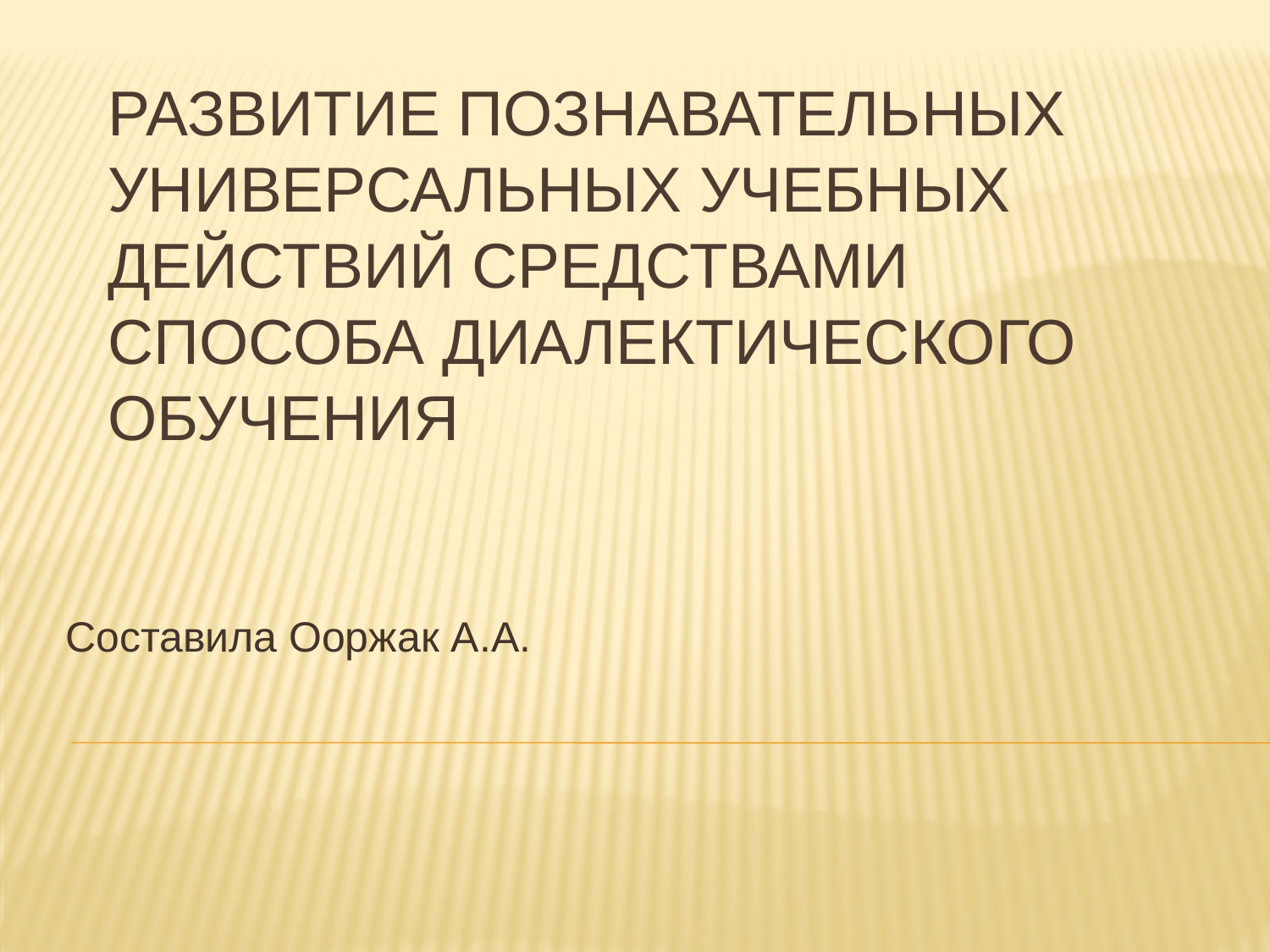

# Развитие познавательных универсальных учебных действий средствами способа диалектического обучения
Составила Ооржак А.А.